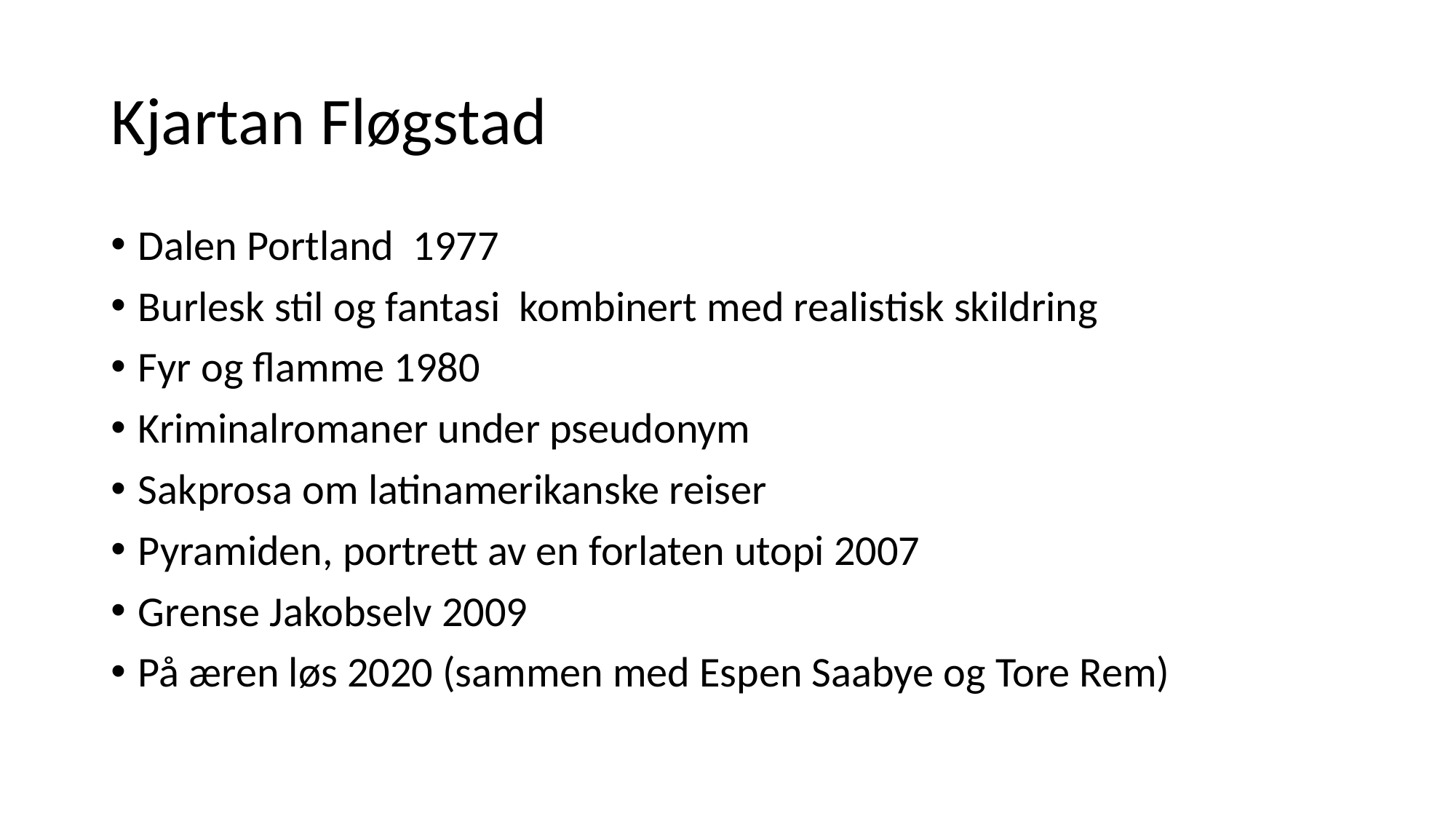

# Kjartan Fløgstad
Dalen Portland  1977
Burlesk stil og fantasi  kombinert med realistisk skildring
Fyr og flamme 1980
Kriminalromaner under pseudonym
Sakprosa om latinamerikanske reiser
Pyramiden, portrett av en forlaten utopi 2007
Grense Jakobselv 2009
På æren løs 2020 (sammen med Espen Saabye og Tore Rem)